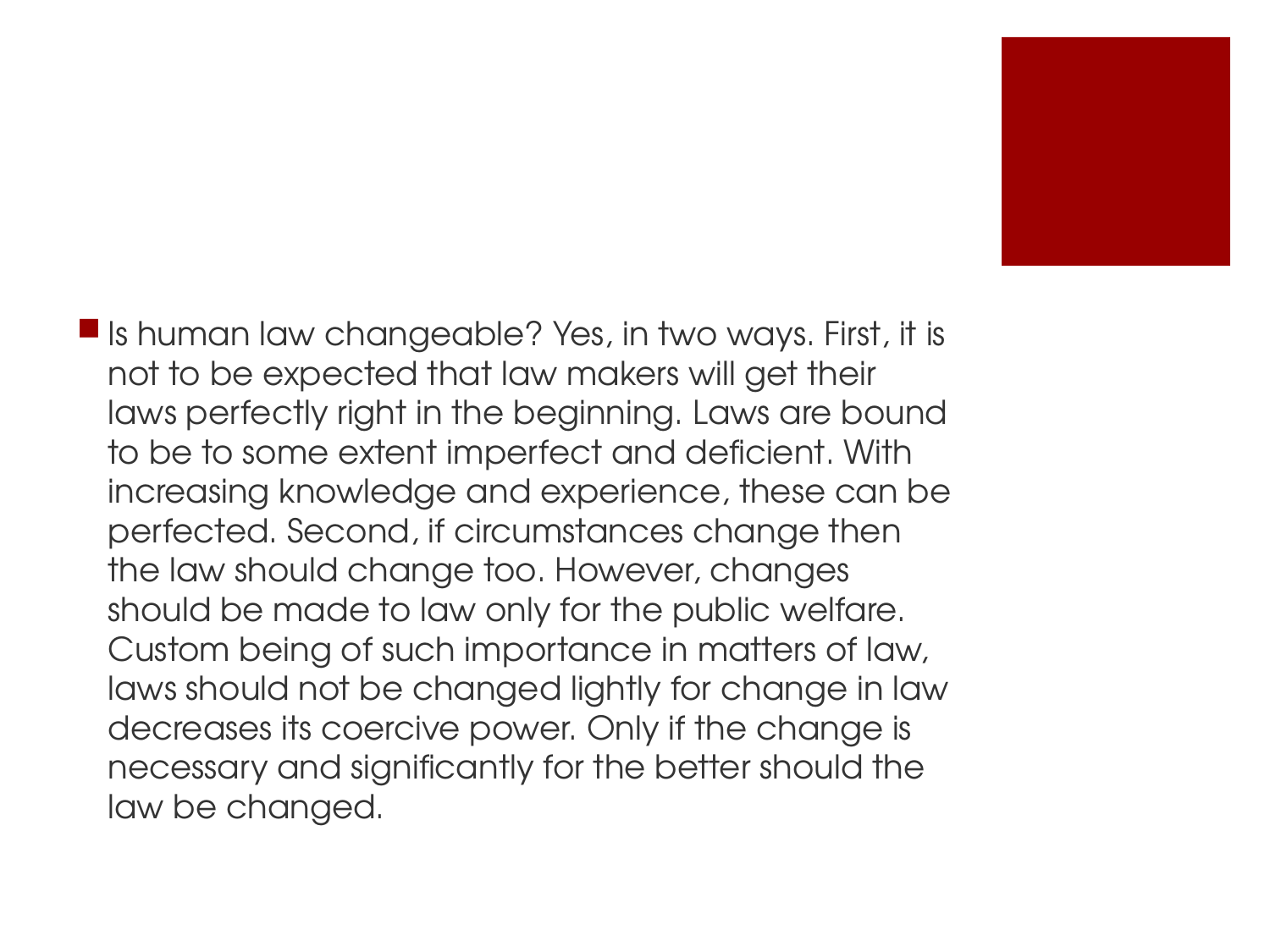

#
Is human law changeable? Yes, in two ways. First, it is not to be expected that law makers will get their laws perfectly right in the beginning. Laws are bound to be to some extent imperfect and deficient. With increasing knowledge and experience, these can be perfected. Second, if circumstances change then the law should change too. However, changes should be made to law only for the public welfare. Custom being of such importance in matters of law, laws should not be changed lightly for change in law decreases its coercive power. Only if the change is necessary and significantly for the better should the law be changed.